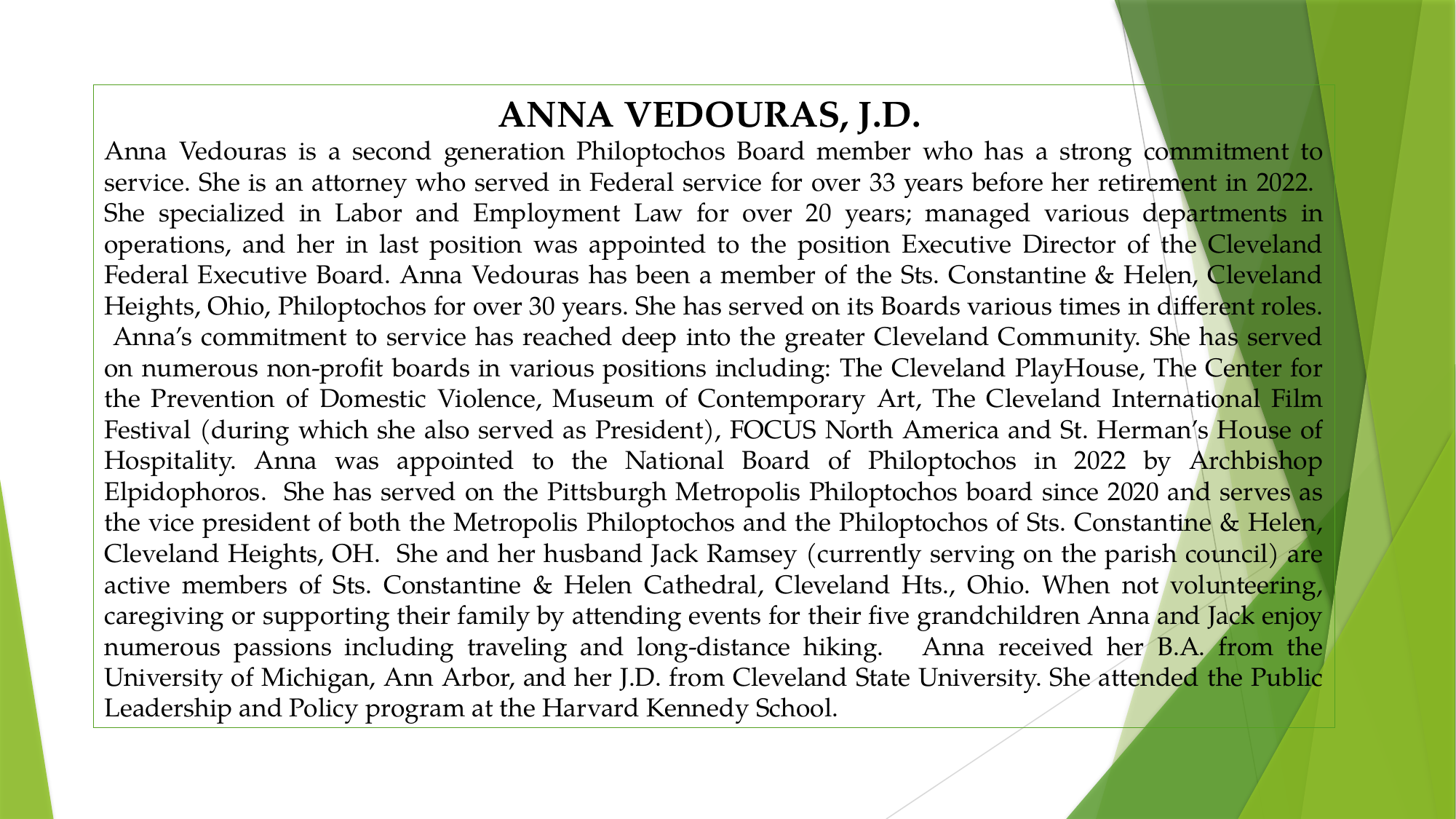

Anna Vedouras, J.D.
Anna Vedouras is a second generation Philoptochos Board member who has a strong commitment to service. She is an attorney who served in Federal service for over 33 years before her retirement in 2022.  She specialized in Labor and Employment Law for over 20 years; managed various departments in operations, and her in last position was appointed to the position Executive Director of the Cleveland Federal Executive Board. Anna Vedouras has been a member of the Sts. Constantine & Helen, Cleveland Heights, Ohio, Philoptochos for over 30 years. She has served on its Boards various times in different roles.  Anna’s commitment to service has reached deep into the greater Cleveland Community. She has served on numerous non-profit boards in various positions including: The Cleveland PlayHouse, The Center for the Prevention of Domestic Violence, Museum of Contemporary Art, The Cleveland International Film Festival (during which she also served as President), FOCUS North America and St. Herman’s House of Hospitality. Anna was appointed to the National Board of Philoptochos in 2022 by Archbishop Elpidophoros.  She has served on the Pittsburgh Metropolis Philoptochos board since 2020 and serves as the vice president of both the Metropolis Philoptochos and the Philoptochos of Sts. Constantine & Helen, Cleveland Heights, OH.  She and her husband Jack Ramsey (currently serving on the parish council) are active members of Sts. Constantine & Helen Cathedral, Cleveland Hts., Ohio. When not volunteering, caregiving or supporting their family by attending events for their five grandchildren Anna and Jack enjoy numerous passions including traveling and long-distance hiking.   Anna received her B.A. from the University of Michigan, Ann Arbor, and her J.D. from Cleveland State University. She attended the Public Leadership and Policy program at the Harvard Kennedy School.